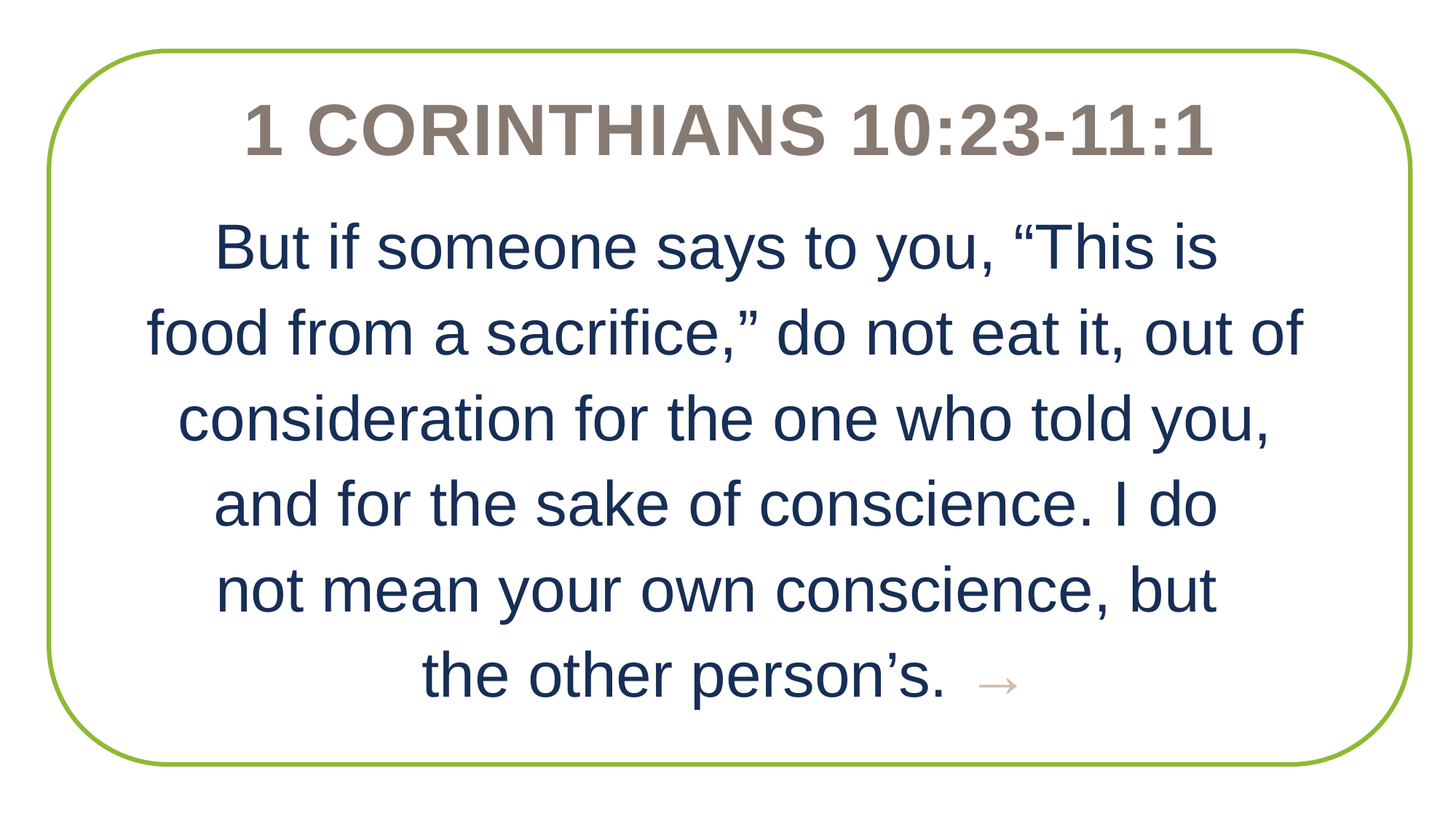

1 Corinthians 10:23-11:1
But if someone says to you, “This is
food from a sacrifice,” do not eat it, out of consideration for the one who told you, and for the sake of conscience. I do
not mean your own conscience, but
the other person’s. →